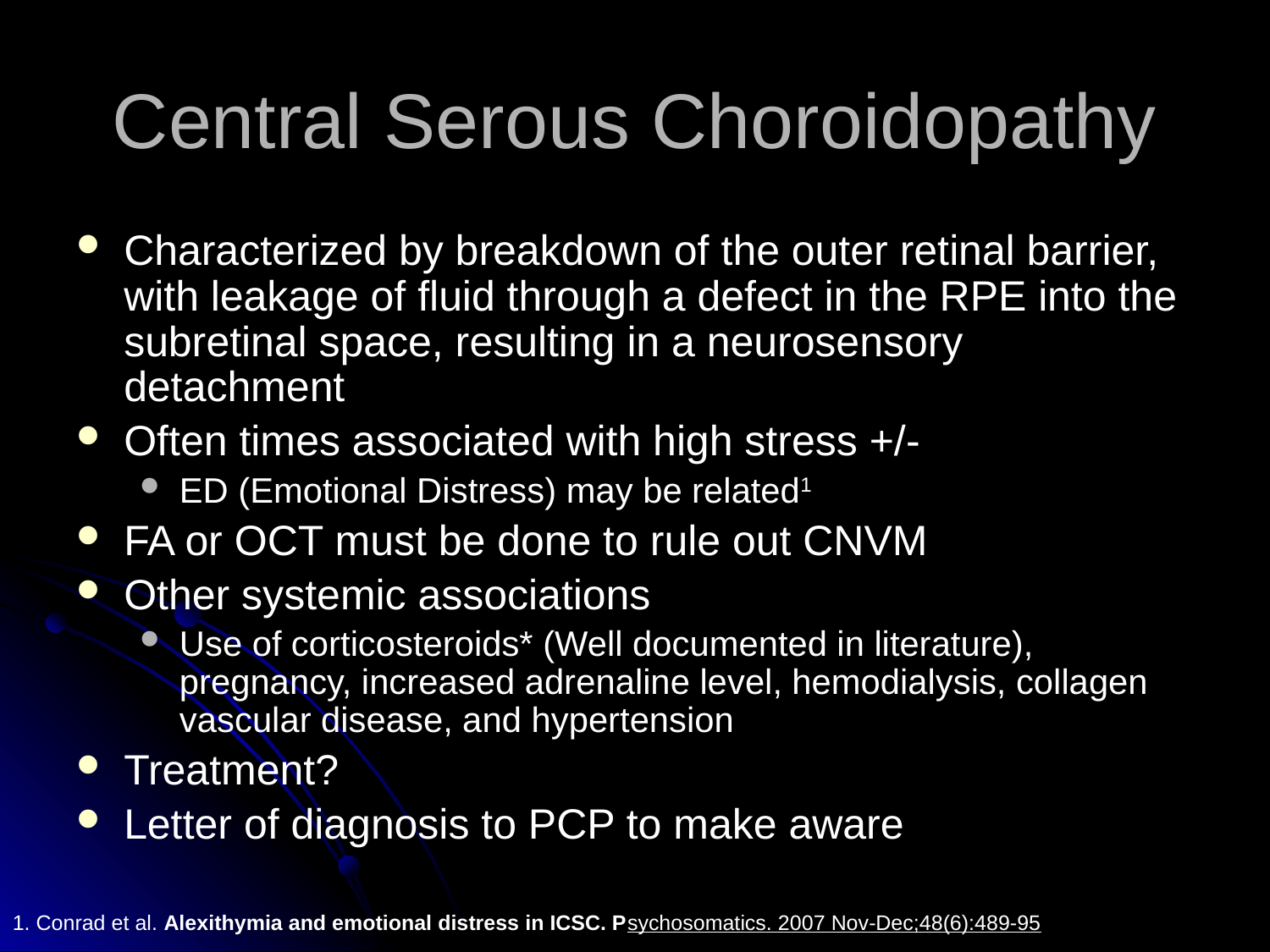

# Central Serous Choroidopathy
Characterized by breakdown of the outer retinal barrier, with leakage of fluid through a defect in the RPE into the subretinal space, resulting in a neurosensory detachment
Often times associated with high stress +/-
ED (Emotional Distress) may be related1
FA or OCT must be done to rule out CNVM
Other systemic associations
Use of corticosteroids* (Well documented in literature), pregnancy, increased adrenaline level, hemodialysis, collagen vascular disease, and hypertension
Treatment?
Letter of diagnosis to PCP to make aware

1. Conrad et al. Alexithymia and emotional distress in ICSC. Psychosomatics. 2007 Nov-Dec;48(6):489-95